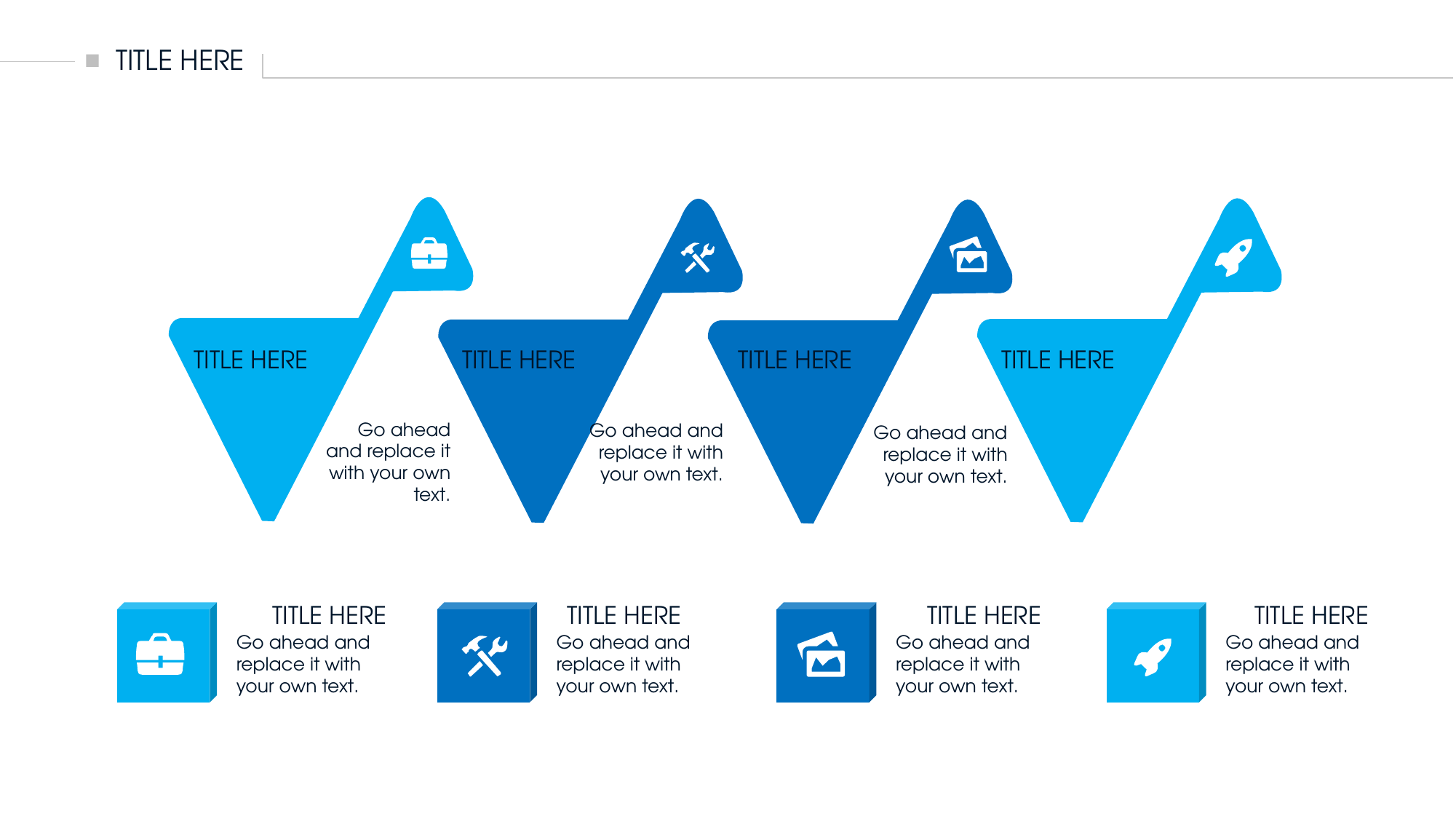

TITLE HERE

TITLE HERE

TITLE HERE

TITLE HERE

TITLE HERE
Go ahead and replace it with your own text.
Go ahead and replace it with your own text.
Go ahead and replace it with your own text.
TITLE HERE

Go ahead and replace it with your own text.

TITLE HERE

Go ahead and replace it with your own text.

TITLE HERE

Go ahead and replace it with your own text.

TITLE HERE

Go ahead and replace it with your own text.